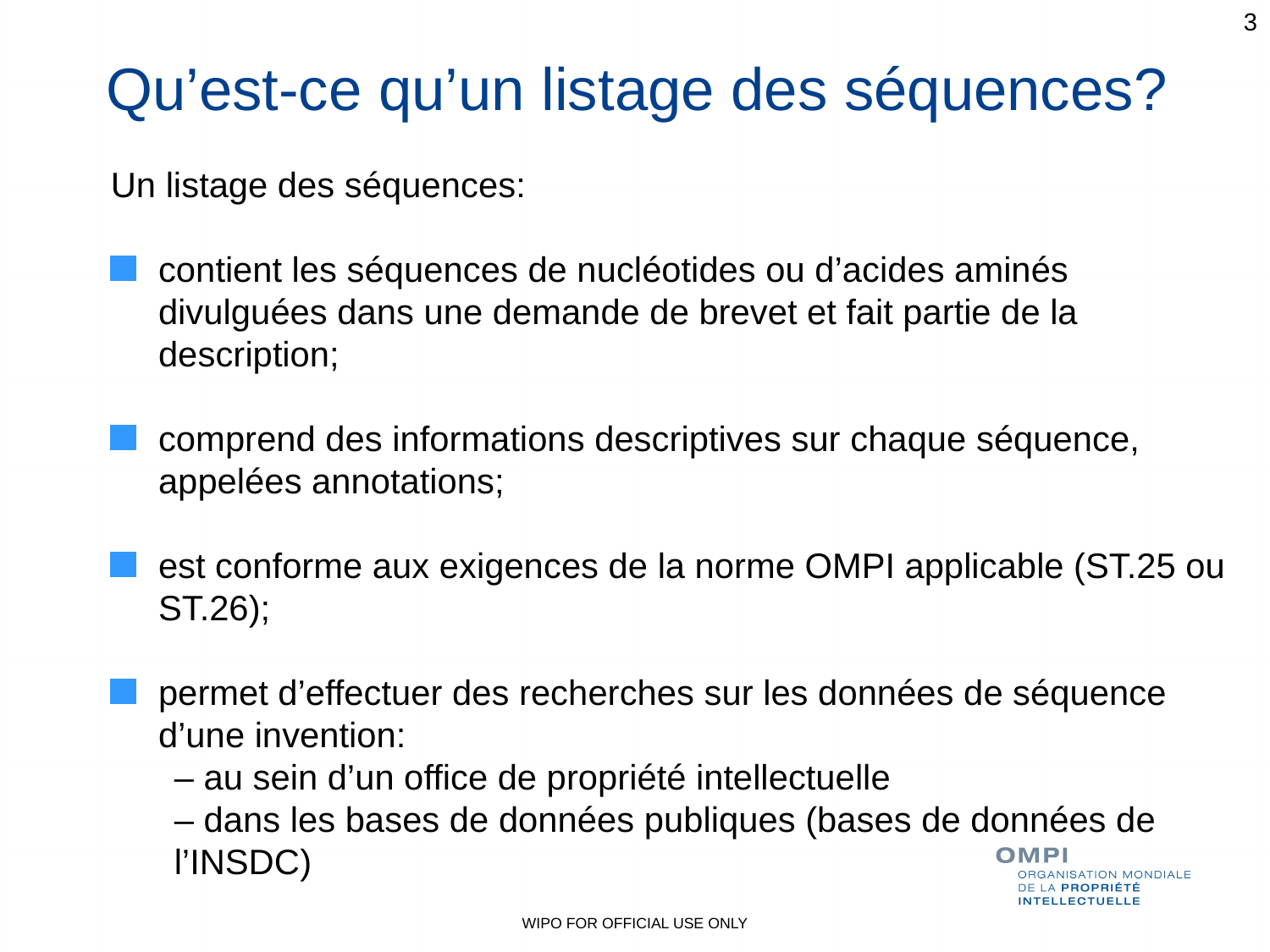

3
Qu’est-ce qu’un listage des séquences?
Un listage des séquences:

contient les séquences de nucléotides ou d’acides aminés divulguées dans une demande de brevet et fait partie de la description;

comprend des informations descriptives sur chaque séquence, appelées annotations;

est conforme aux exigences de la norme OMPI applicable (ST.25 ou ST.26);

permet d’effectuer des recherches sur les données de séquence d’une invention:
– au sein d’un office de propriété intellectuelle
– dans les bases de données publiques (bases de données de l’INSDC)